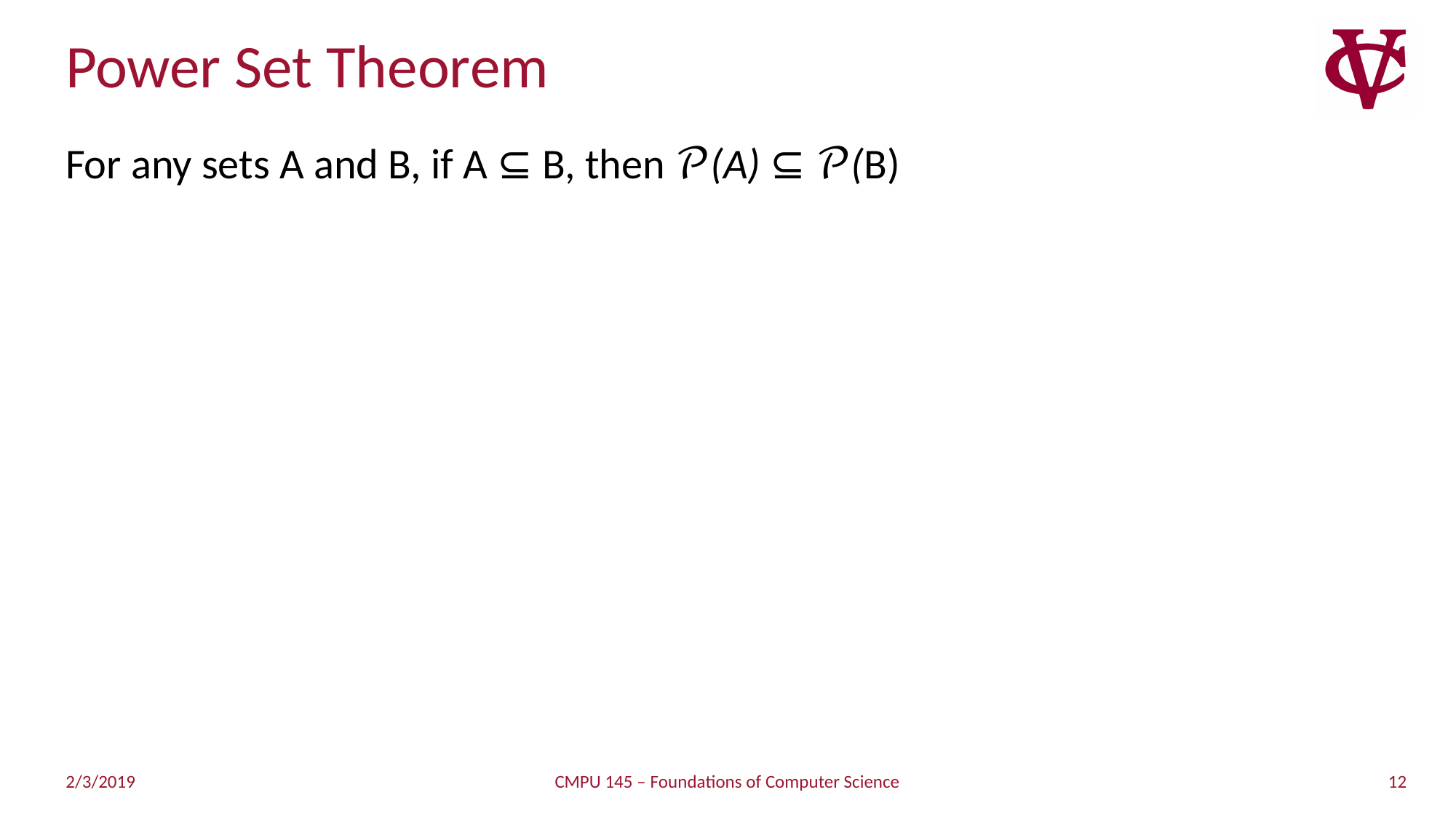

# Power Set Theorem
For any sets A and B, if A ⊆ B, then 𝒫(A) ⊆ 𝒫(B)
12
2/3/2019
CMPU 145 – Foundations of Computer Science